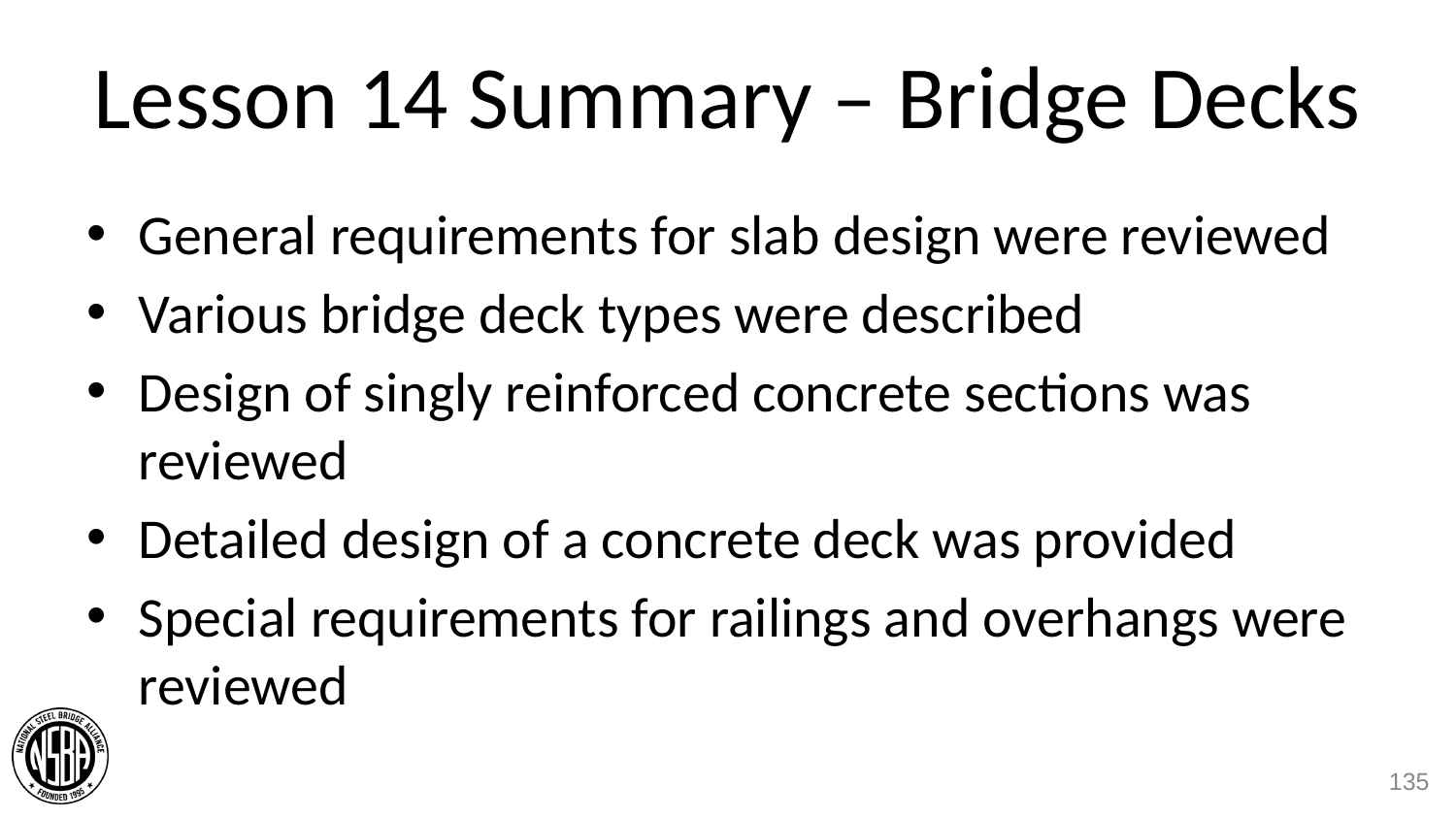

# Lesson 14 Summary – Bridge Decks
General requirements for slab design were reviewed
Various bridge deck types were described
Design of singly reinforced concrete sections was reviewed
Detailed design of a concrete deck was provided
Special requirements for railings and overhangs were reviewed
135